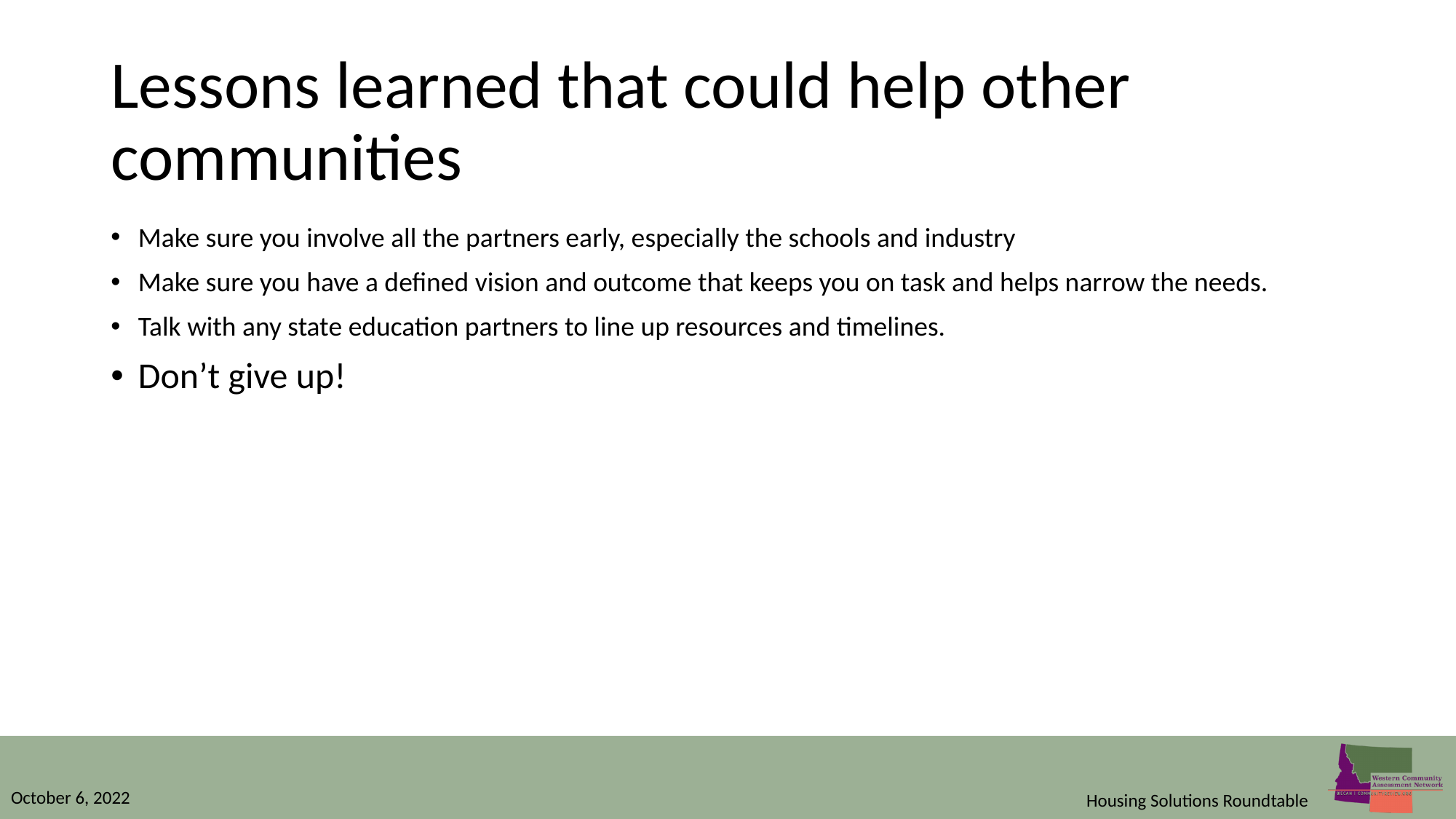

# Lessons learned that could help other communities
Make sure you involve all the partners early, especially the schools and industry
Make sure you have a defined vision and outcome that keeps you on task and helps narrow the needs.
Talk with any state education partners to line up resources and timelines.
Don’t give up!
October 6, 2022
Housing Solutions Roundtable